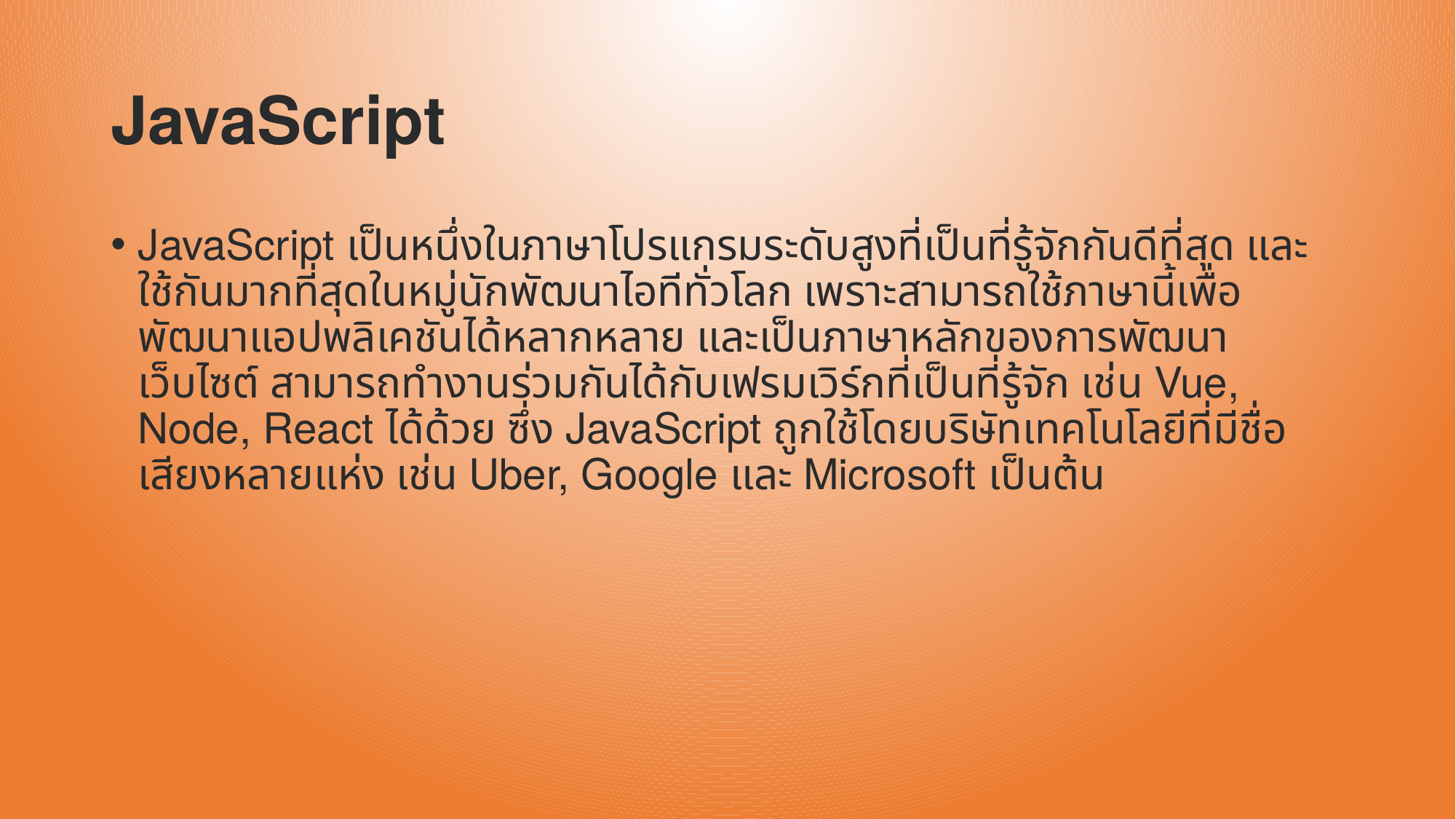

# JavaScript
JavaScript เป็นหนึ่งในภาษาโปรแกรมระดับสูงที่เป็นที่รู้จักกันดีที่สุด และใช้กันมากที่สุดในหมู่นักพัฒนาไอทีทั่วโลก เพราะสามารถใช้ภาษานี้เพื่อพัฒนาแอปพลิเคชันได้หลากหลาย และเป็นภาษาหลักของการพัฒนาเว็บไซต์ สามารถทำงานร่วมกันได้กับเฟรมเวิร์กที่เป็นที่รู้จัก เช่น Vue, Node, React ได้ด้วย ซึ่ง JavaScript ถูกใช้โดยบริษัทเทคโนโลยีที่มีชื่อเสียงหลายแห่ง เช่น Uber, Google และ Microsoft เป็นต้น